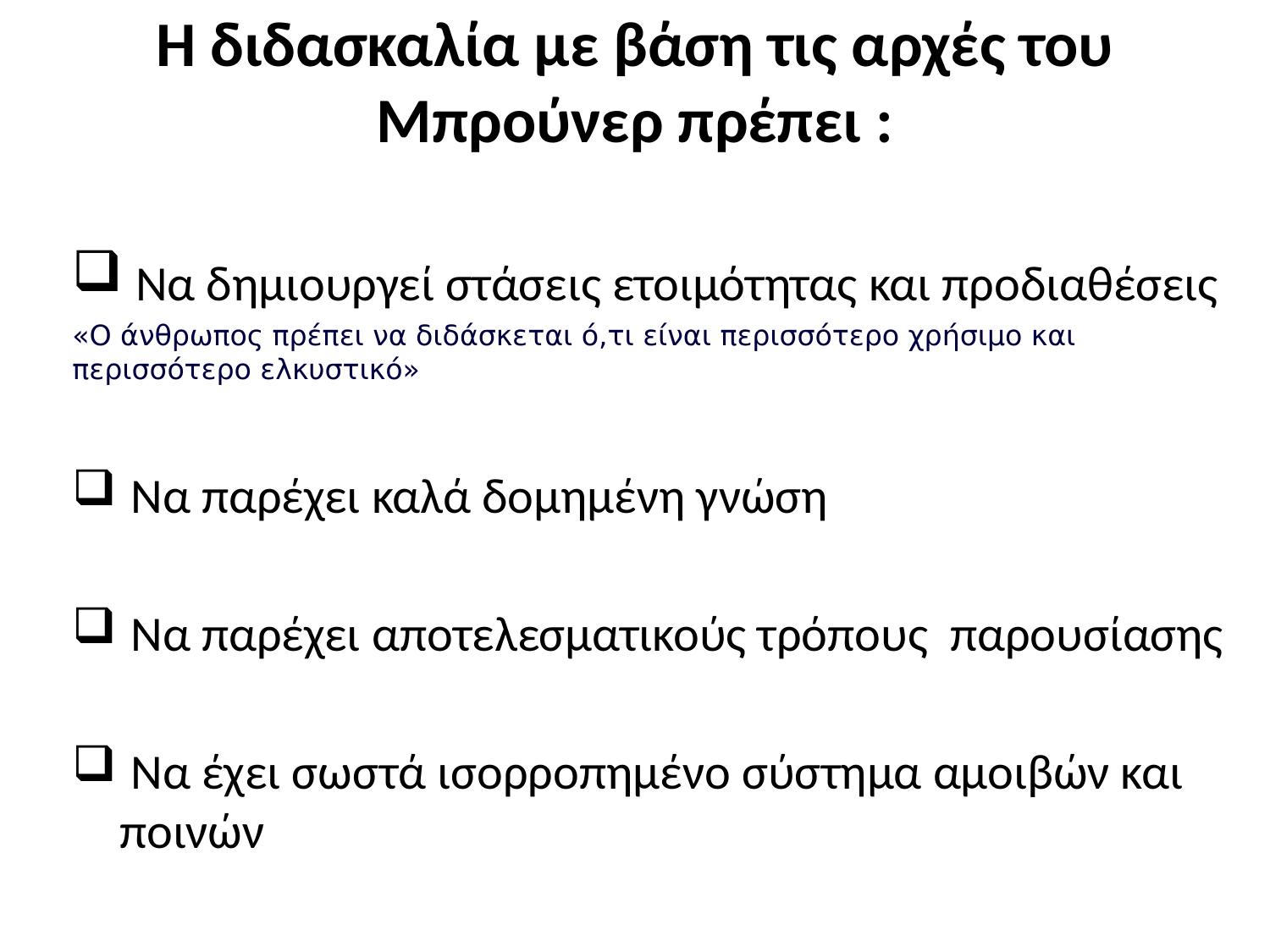

# Η διδασκαλία με βάση τις αρχές του Μπρούνερ πρέπει :
 Να δημιουργεί στάσεις ετοιμότητας και προδιαθέσεις
«O άνθρωπος πρέπει να διδάσκεται ό,τι είναι περισσότερο χρήσιμο και περισσότερο ελκυστικό»

 Να παρέχει καλά δομημένη γνώση

 Να παρέχει αποτελεσματικούς τρόπους  παρουσίασης

 Να έχει σωστά ισορροπημένο σύστημα αμοιβών και ποινών